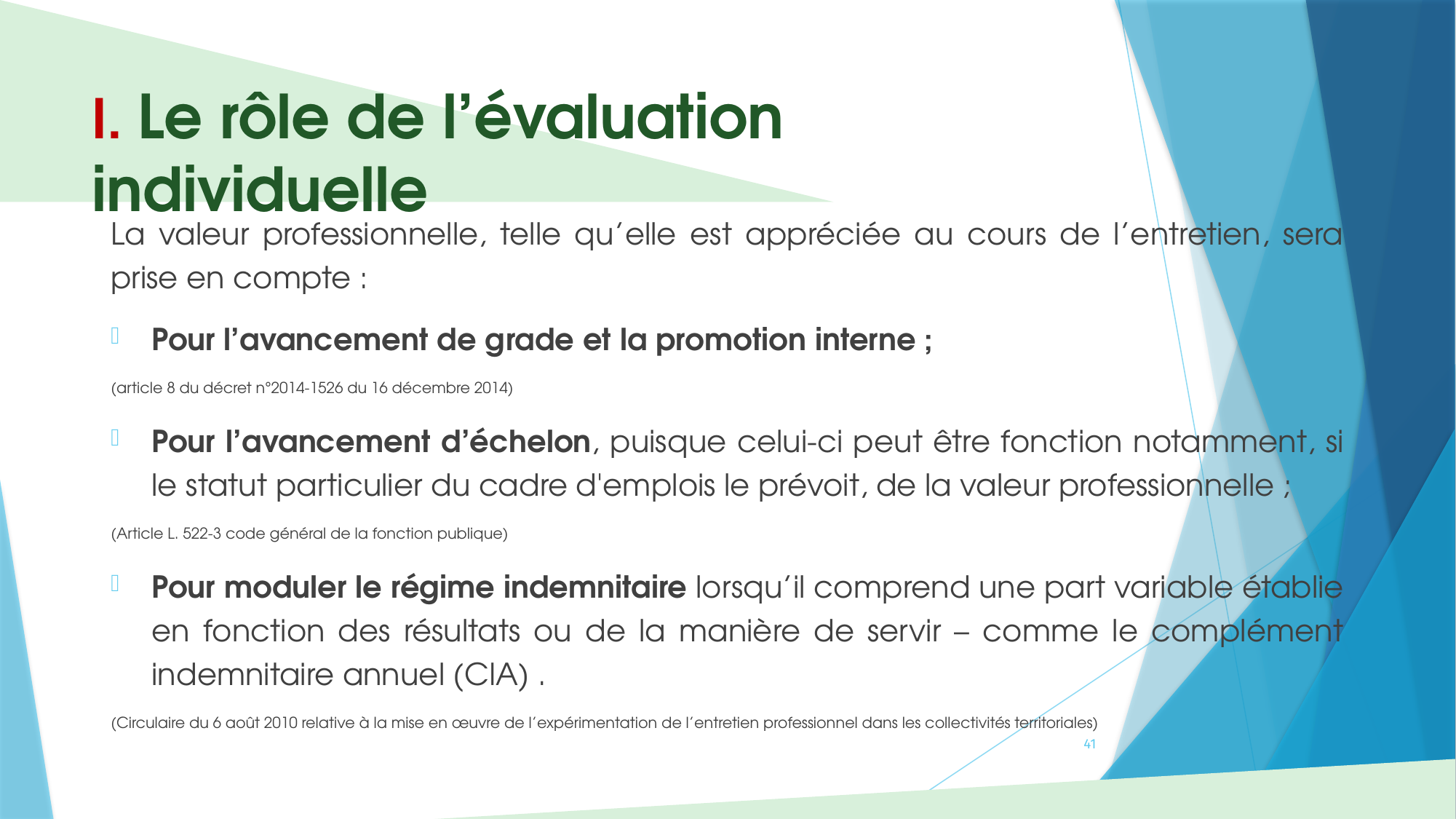

# I. Le rôle de l’évaluation individuelle
La valeur professionnelle, telle qu’elle est appréciée au cours de l’entretien, sera prise en compte :
Pour l’avancement de grade et la promotion interne ;
(article 8 du décret n°2014-1526 du 16 décembre 2014)
Pour l’avancement d’échelon, puisque celui-ci peut être fonction notamment, si le statut particulier du cadre d'emplois le prévoit, de la valeur professionnelle ;
(Article L. 522-3 code général de la fonction publique)
Pour moduler le régime indemnitaire lorsqu’il comprend une part variable établie en fonction des résultats ou de la manière de servir – comme le complément indemnitaire annuel (CIA) .
(Circulaire du 6 août 2010 relative à la mise en œuvre de l’expérimentation de l’entretien professionnel dans les collectivités territoriales)
41